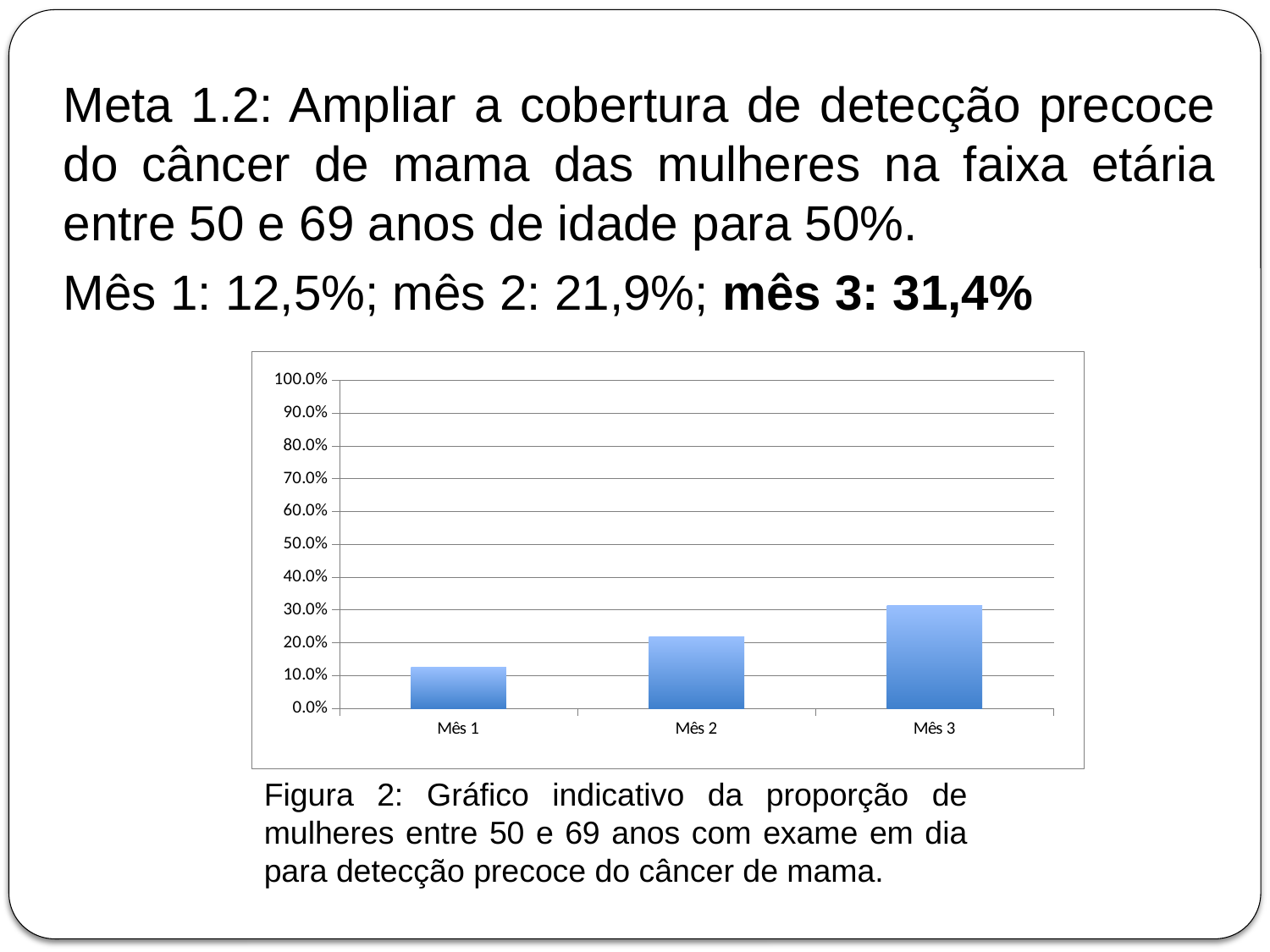

Meta 1.2: Ampliar a cobertura de detecção precoce do câncer de mama das mulheres na faixa etária entre 50 e 69 anos de idade para 50%.
Mês 1: 12,5%; mês 2: 21,9%; mês 3: 31,4%

### Chart

| Category | Proporção de mulheres entre 50 e 69 anos com exame em dia para detecção precoce de câncer de mama |
|---|---|
| Mês 1 | 0.12568306010929 |
| Mês 2 | 0.218579234972678 |
| Mês 3 | 0.314207650273224 |
Figura 2: Gráfico indicativo da proporção de mulheres entre 50 e 69 anos com exame em dia para detecção precoce do câncer de mama.